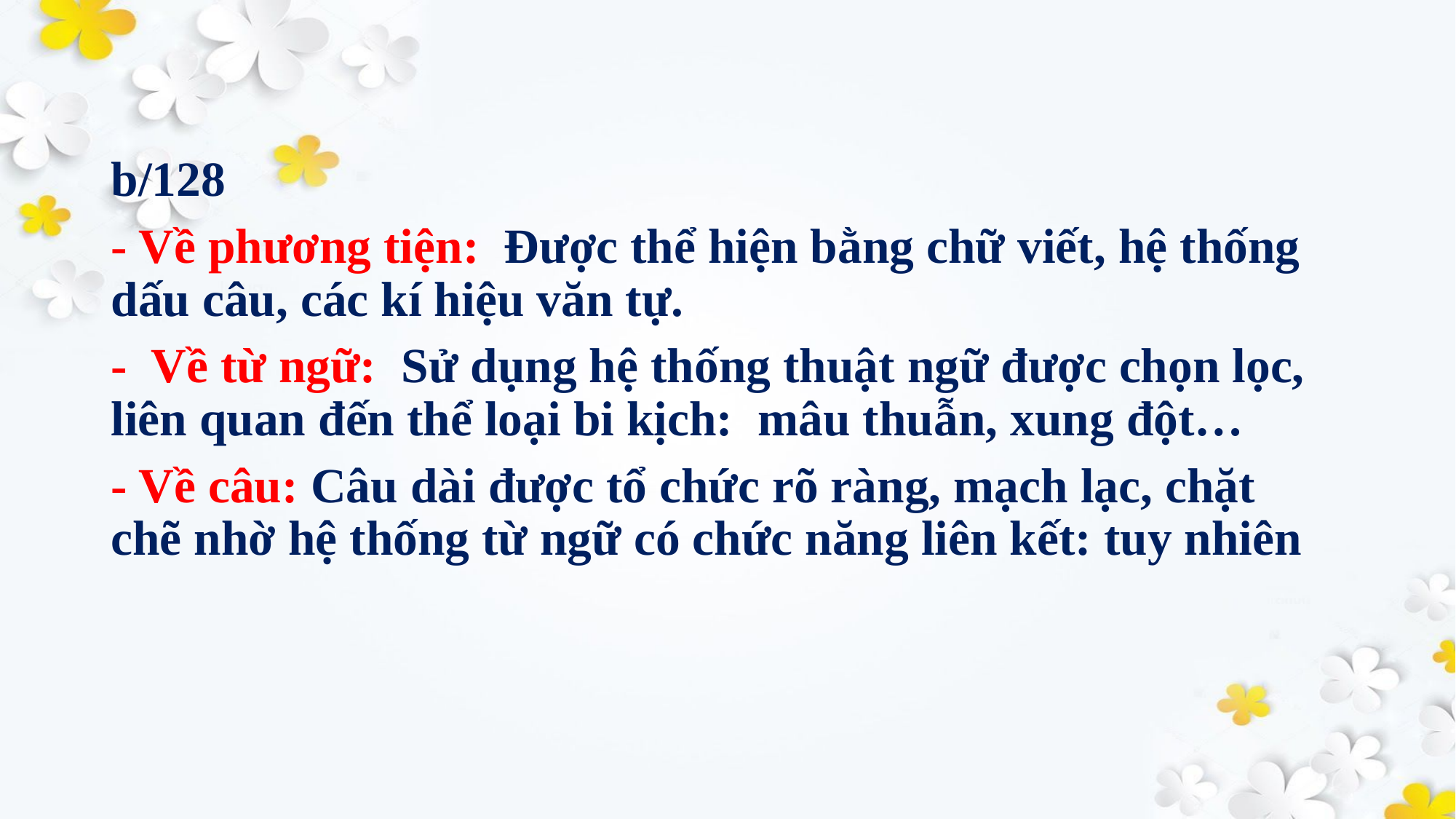

b/128
- Về phương tiện:  Được thể hiện bằng chữ viết, hệ thống dấu câu, các kí hiệu văn tự.
-  Về từ ngữ:  Sử dụng hệ thống thuật ngữ được chọn lọc, liên quan đến thể loại bi kịch:  mâu thuẫn, xung đột…
- Về câu: Câu dài được tổ chức rõ ràng, mạch lạc, chặt chẽ nhờ hệ thống từ ngữ có chức năng liên kết: tuy nhiên